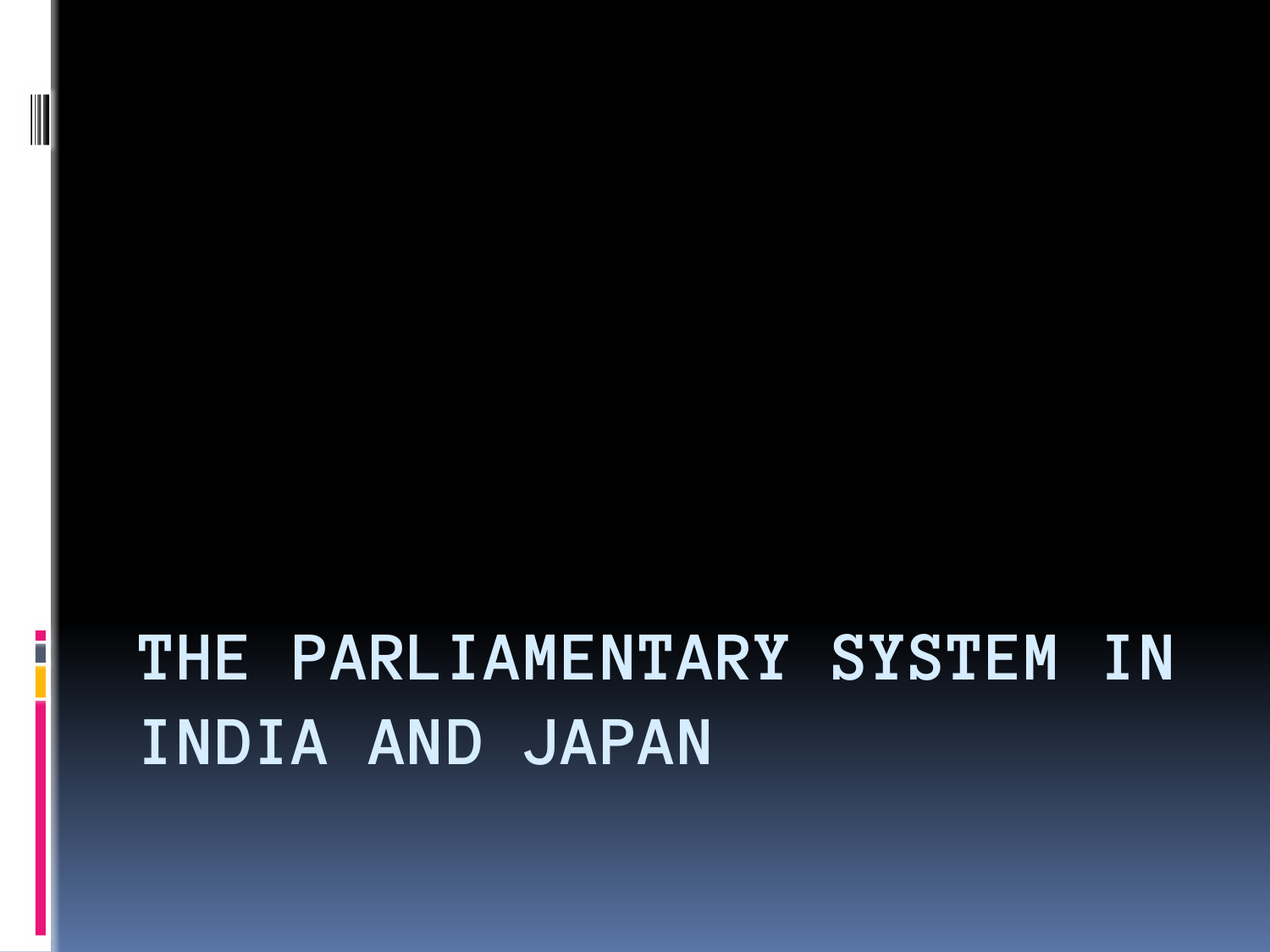

# The Parliamentary System in India and Japan